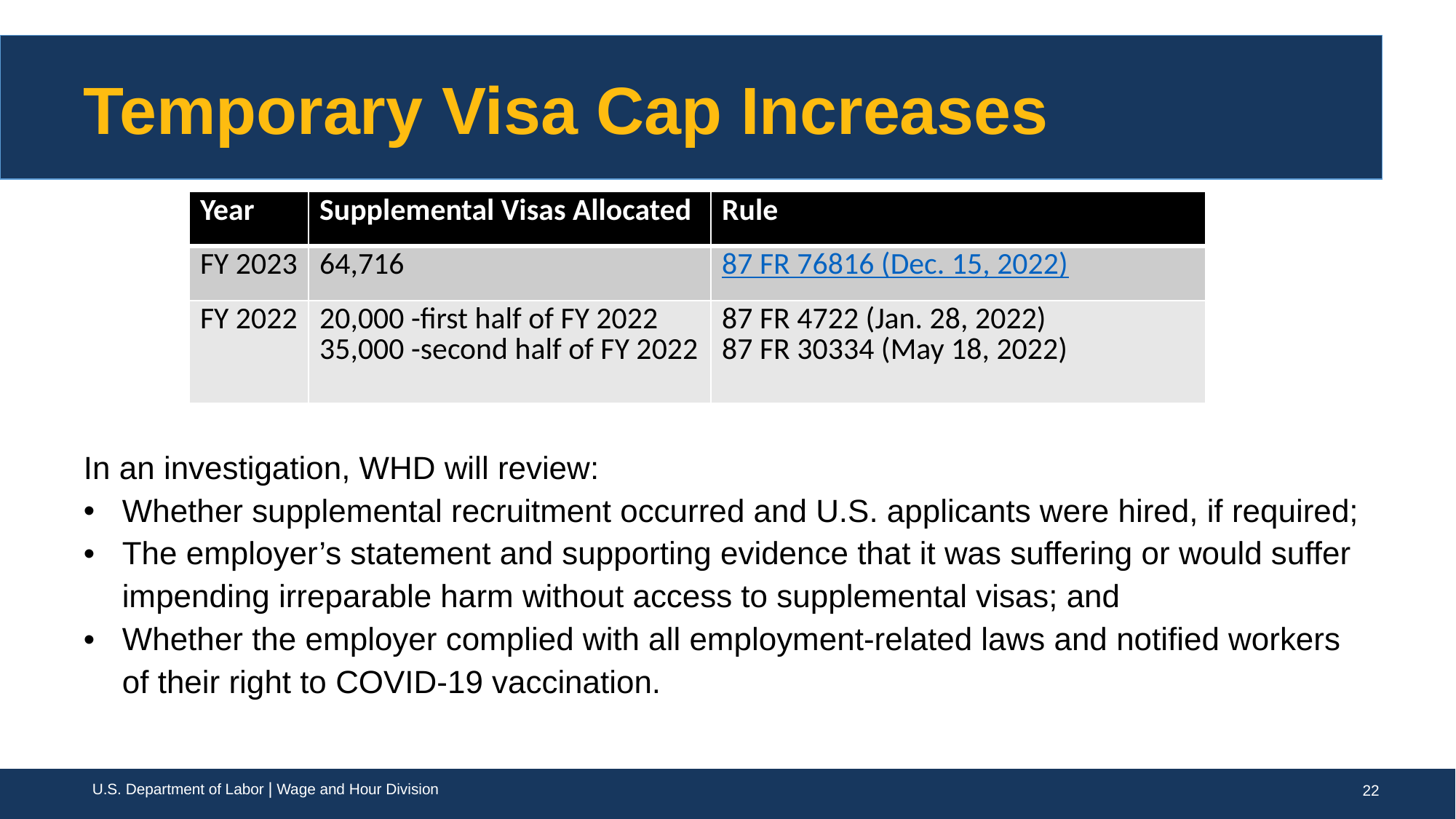

# Temporary Visa Cap Increases
| Year | Supplemental Visas Allocated | Rule |
| --- | --- | --- |
| FY 2023 | 64,716 | 87 FR 76816 (Dec. 15, 2022) |
| FY 2022 | 20,000 -first half of FY 2022 35,000 -second half of FY 2022 | 87 FR 4722 (Jan. 28, 2022) 87 FR 30334 (May 18, 2022) |

In an investigation, WHD will review:
Whether supplemental recruitment occurred and U.S. applicants were hired, if required;
The employer’s statement and supporting evidence that it was suffering or would suffer impending irreparable harm without access to supplemental visas; and
Whether the employer complied with all employment-related laws and notified workers of their right to COVID-19 vaccination.